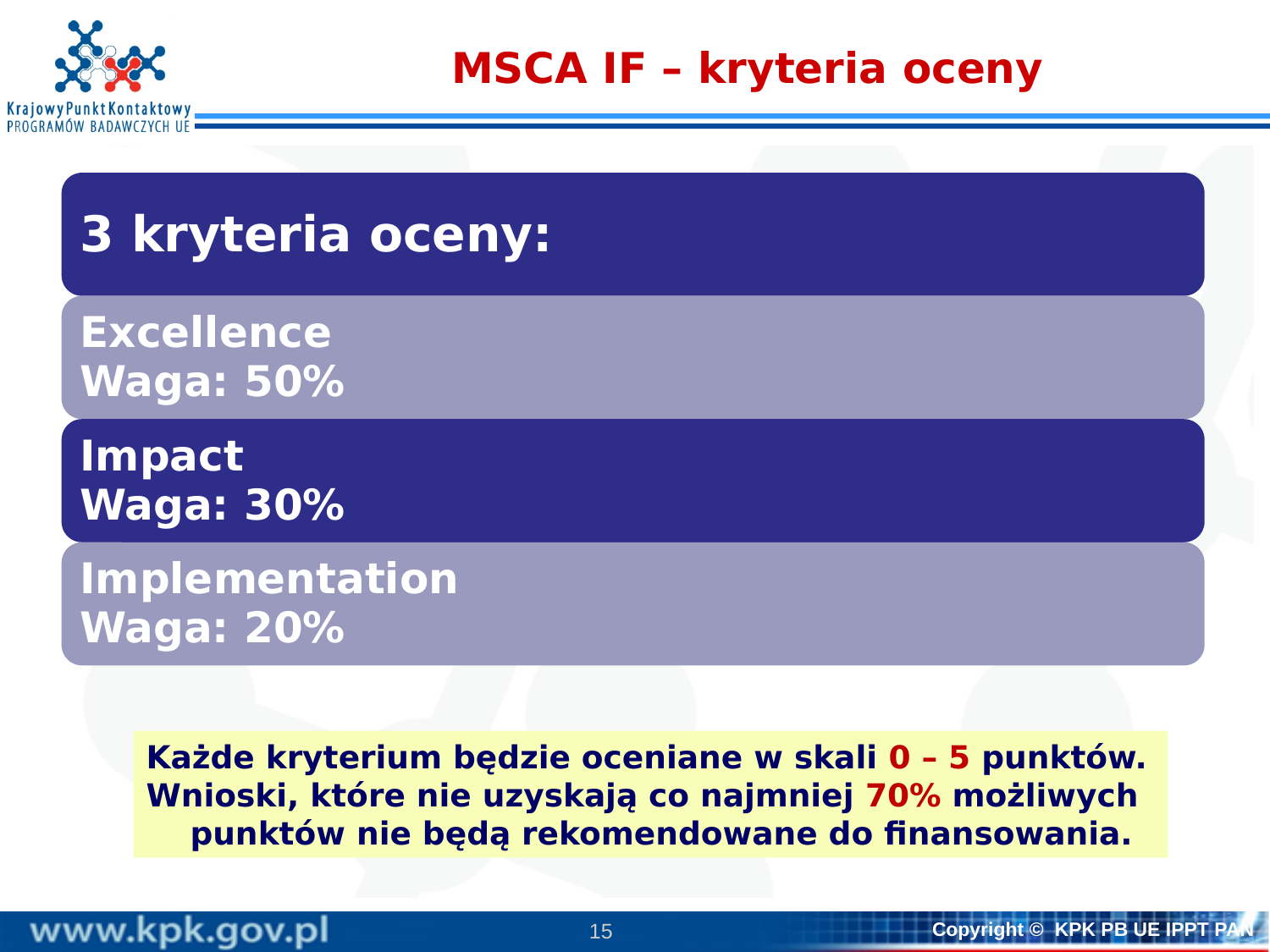

# MSCA IF – kryteria oceny
3 kryteria oceny:
Excellence
Waga: 50%
Impact
Waga: 30%
Implementation
Waga: 20%
Każde kryterium będzie oceniane w skali 0 – 5 punktów.
Wnioski, które nie uzyskają co najmniej 70% możliwych
    punktów nie będą rekomendowane do finansowania.